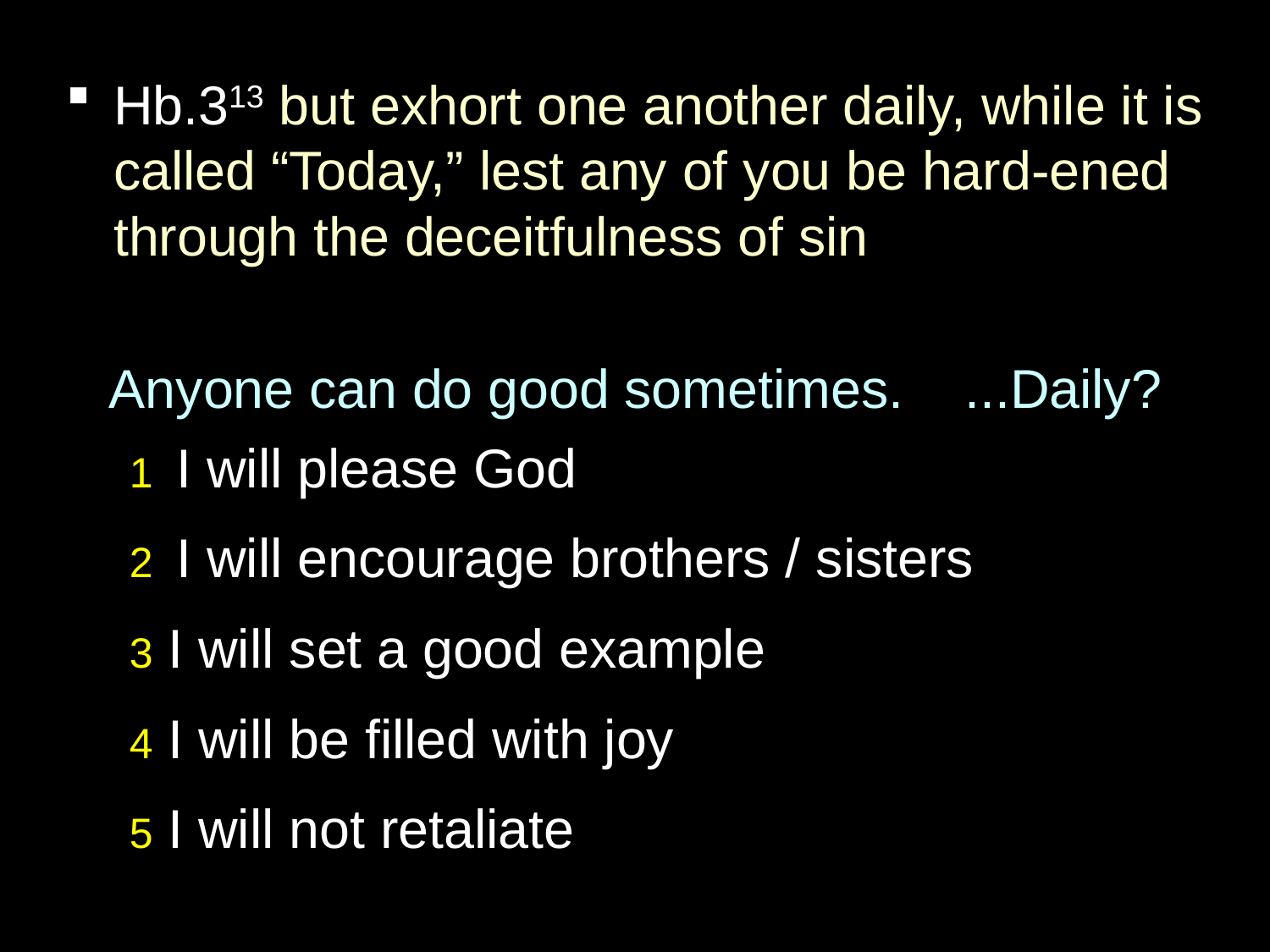

Hb.313 but exhort one another daily, while it is called “Today,” lest any of you be hard-ened through the deceitfulness of sin

Anyone can do good sometimes.    ...Daily?
1  I will please God
2  I will encourage brothers / sisters
3 I will set a good example
4 I will be filled with joy
5 I will not retaliate